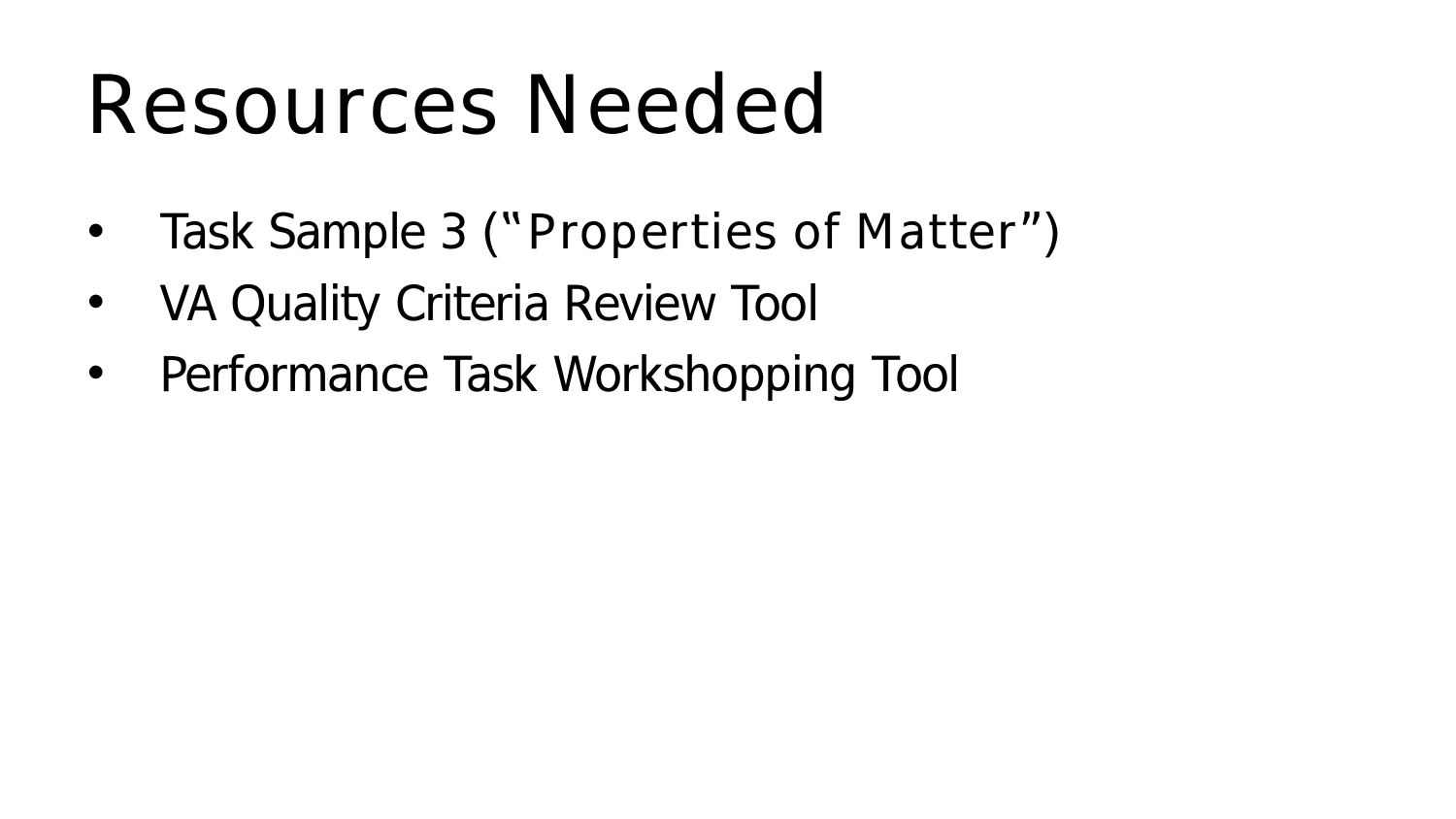

# Resources Needed
Task Sample 3 (“Properties of Matter”)
VA Quality Criteria Review Tool
Performance Task Workshopping Tool